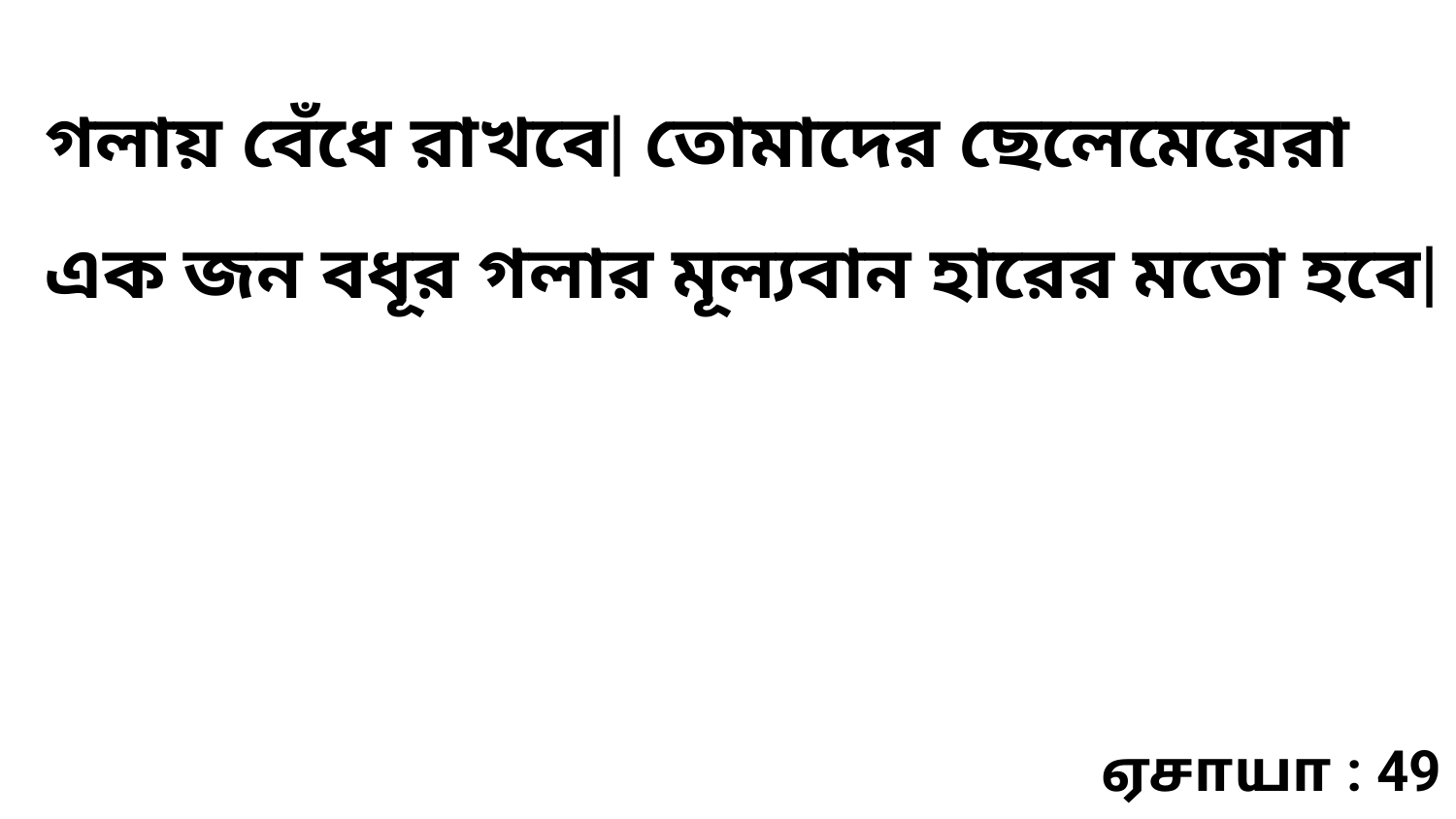

গলায় বেঁধে রাখবে| তোমাদের ছেলেমেয়েরা এক জন বধূর গলার মূল্যবান হারের মতো হবে|
ஏசாயா : 49